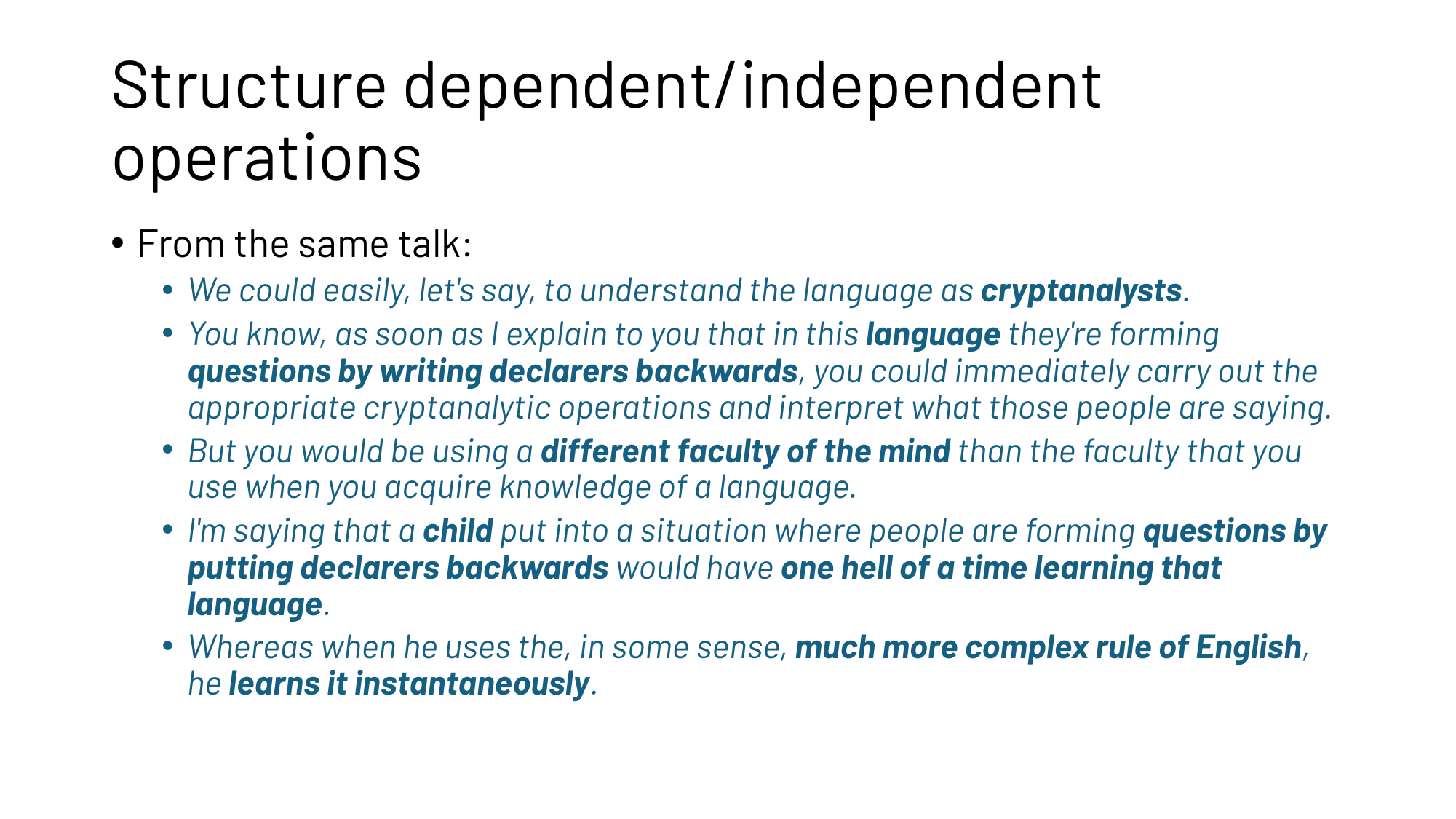

# Structure dependent/independent operations
From the same talk:
We could easily, let's say, to understand the language as cryptanalysts.
You know, as soon as I explain to you that in this language they're forming questions by writing declarers backwards, you could immediately carry out the appropriate cryptanalytic operations and interpret what those people are saying.
But you would be using a different faculty of the mind than the faculty that you use when you acquire knowledge of a language.
I'm saying that a child put into a situation where people are forming questions by putting declarers backwards would have one hell of a time learning that language.
Whereas when he uses the, in some sense, much more complex rule of English, he learns it instantaneously.